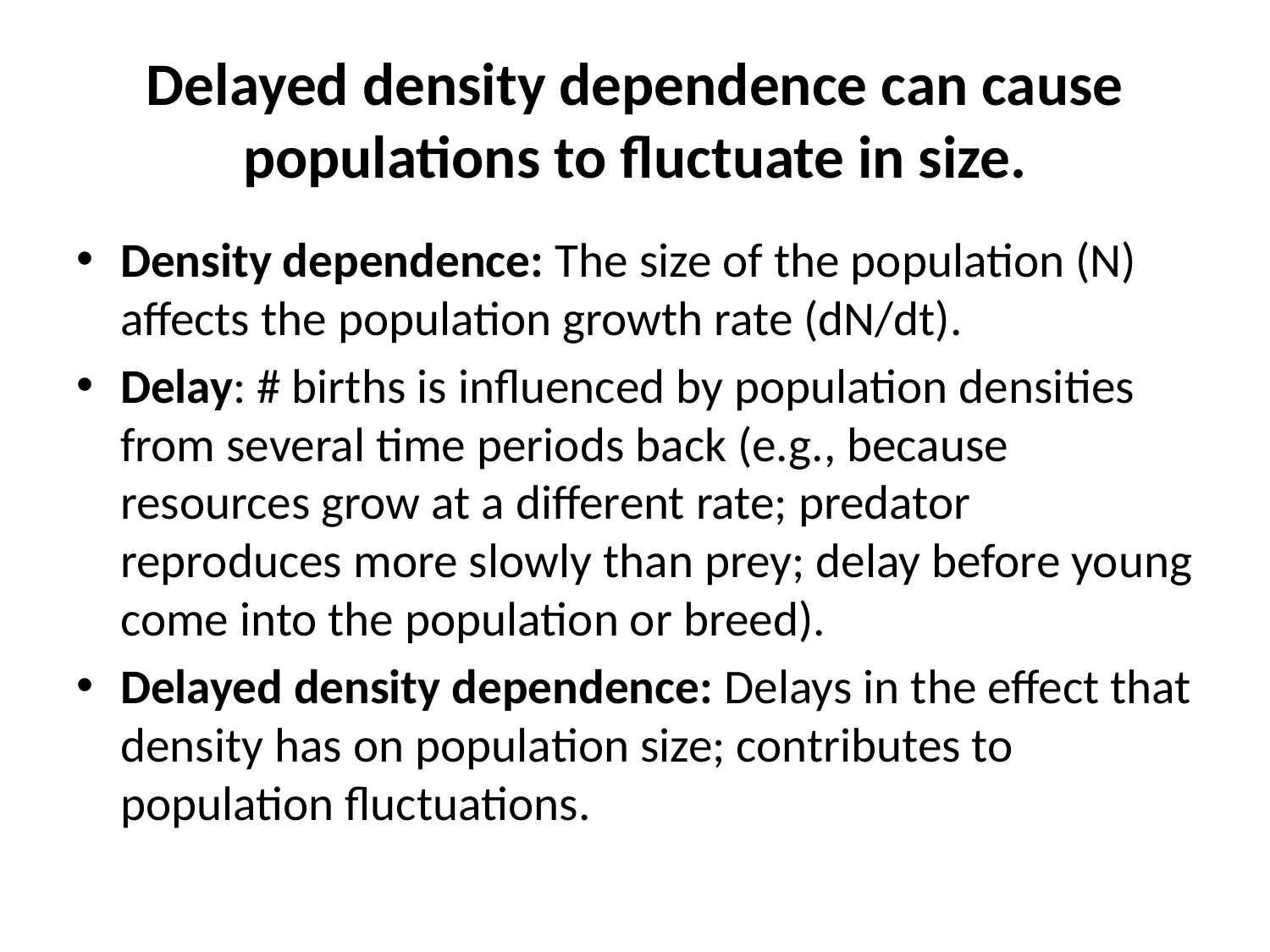

# Delayed density dependence can cause populations to fluctuate in size.
Density dependence: The size of the population (N) affects the population growth rate (dN/dt).
Delay: # births is influenced by population densities from several time periods back (e.g., because resources grow at a different rate; predator reproduces more slowly than prey; delay before young come into the population or breed).
Delayed density dependence: Delays in the effect that density has on population size; contributes to population fluctuations.